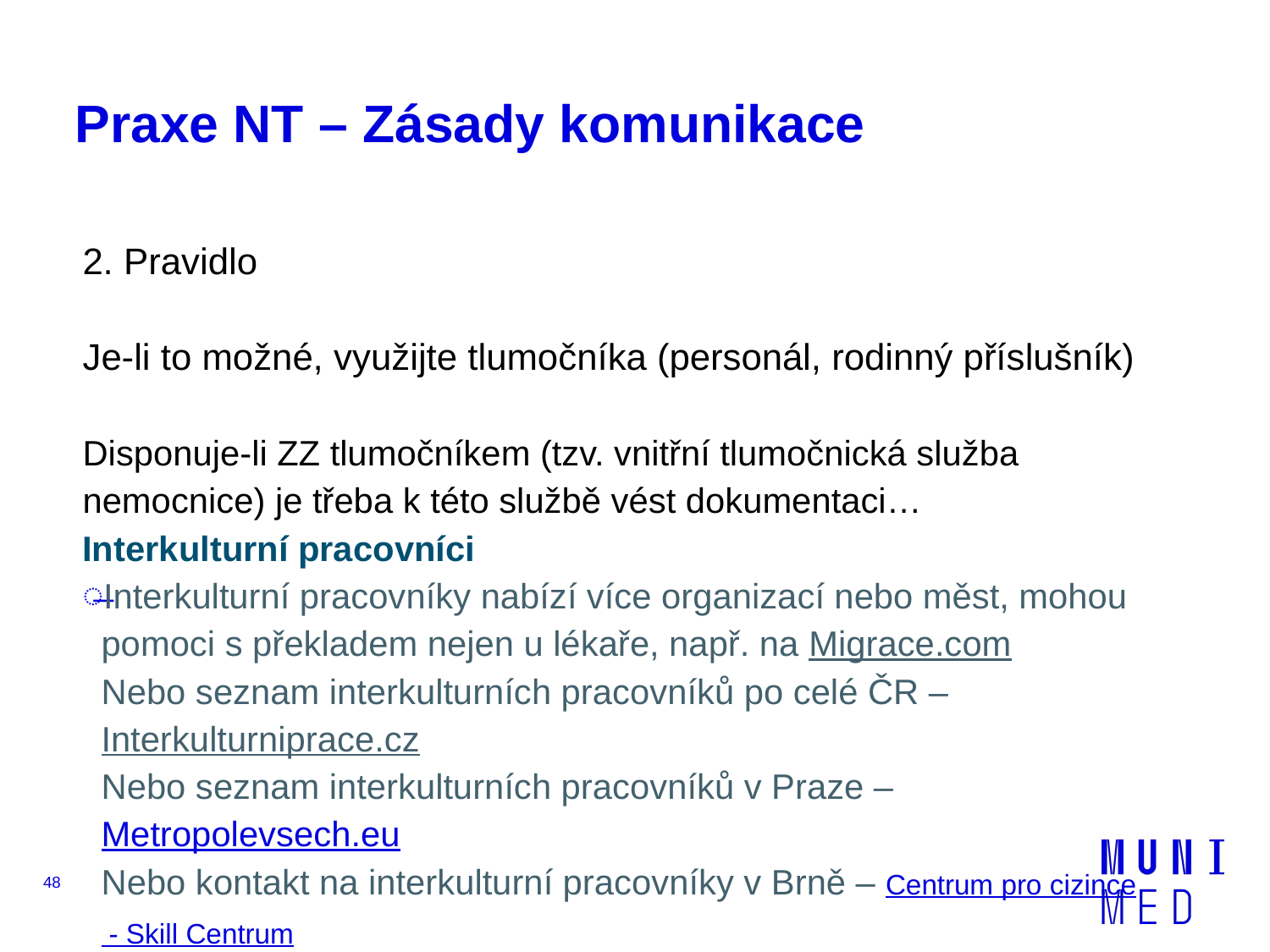

# Praxe NT – Zásady komunikace
2. Pravidlo

Je-li to možné, využijte tlumočníka (personál, rodinný příslušník)

Disponuje-li ZZ tlumočníkem (tzv. vnitřní tlumočnická služba nemocnice) je třeba k této službě vést dokumentaci…
Interkulturní pracovníci
Interkulturní pracovníky nabízí více organizací nebo měst, mohou pomoci s překladem nejen u lékaře, např. na Migrace.com 
Nebo seznam interkulturních pracovníků po celé ČR – Interkulturniprace.cz
Nebo seznam interkulturních pracovníků v Praze – Metropolevsech.eu
Nebo kontakt na interkulturní pracovníky v Brně – Centrum pro cizince - Skill Centrum
48